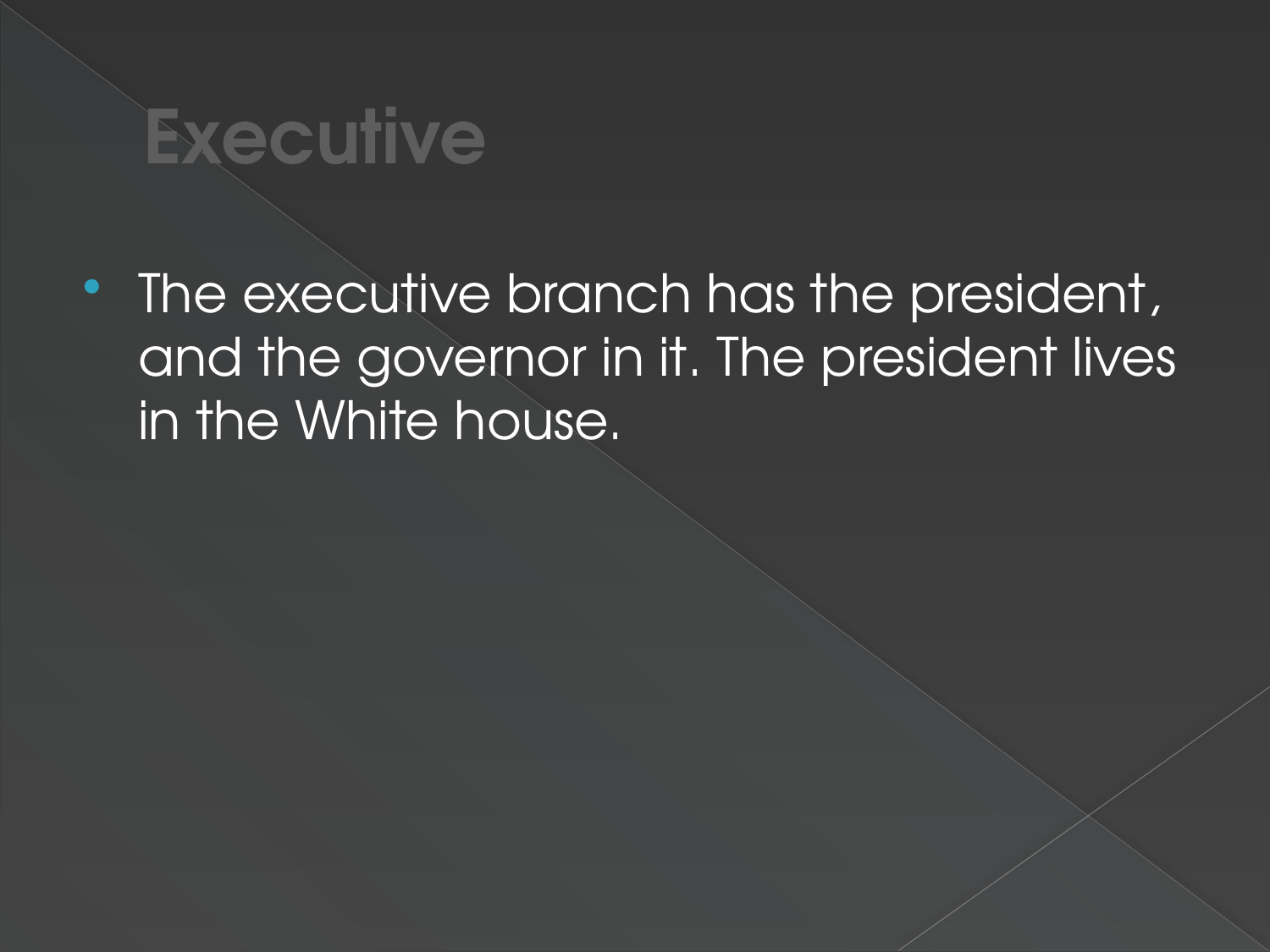

# Executive
The executive branch has the president, and the governor in it. The president lives in the White house.